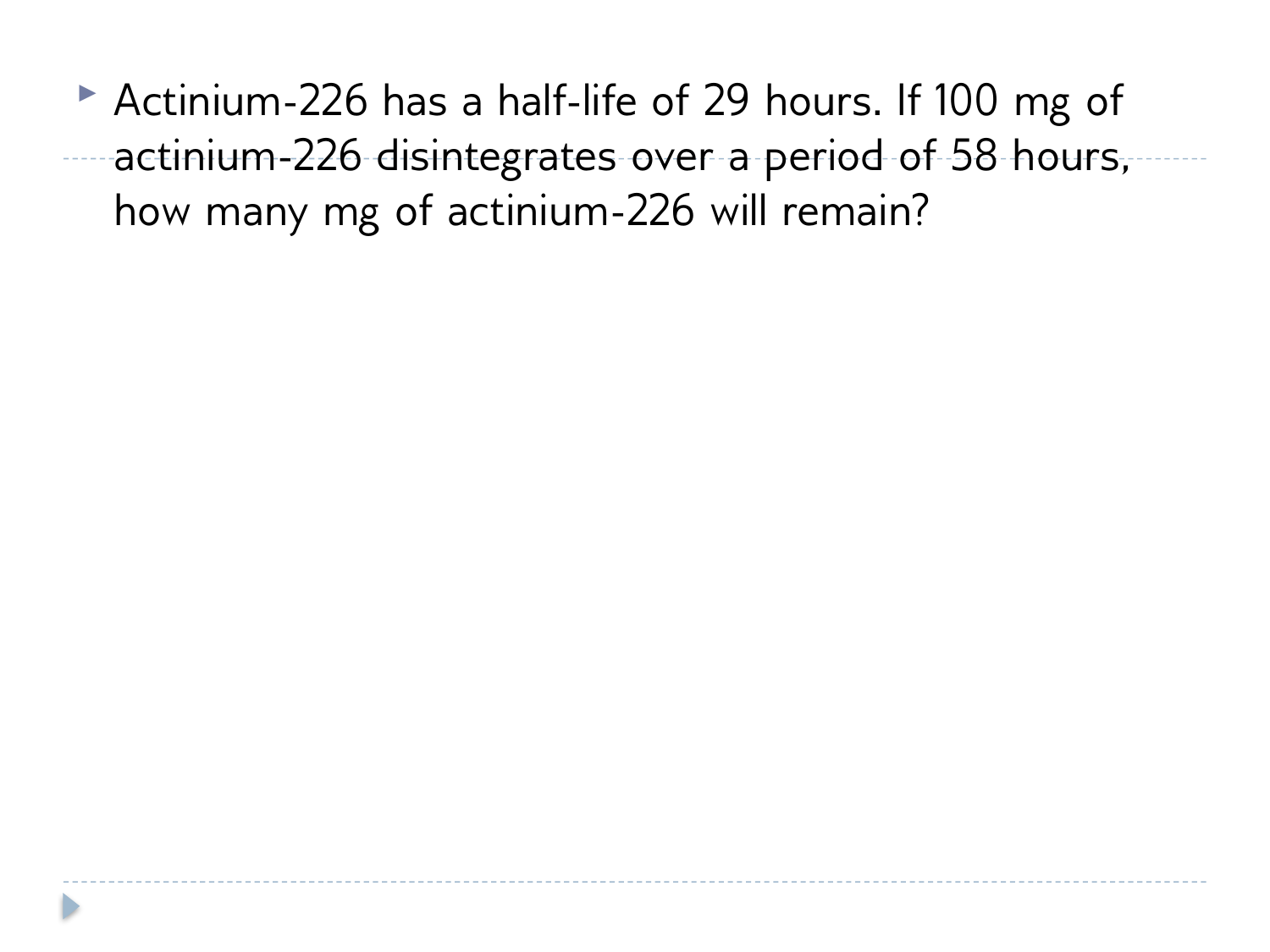

Actinium-226 has a half-life of 29 hours. If 100 mg of actinium-226 disintegrates over a period of 58 hours, how many mg of actinium-226 will remain?